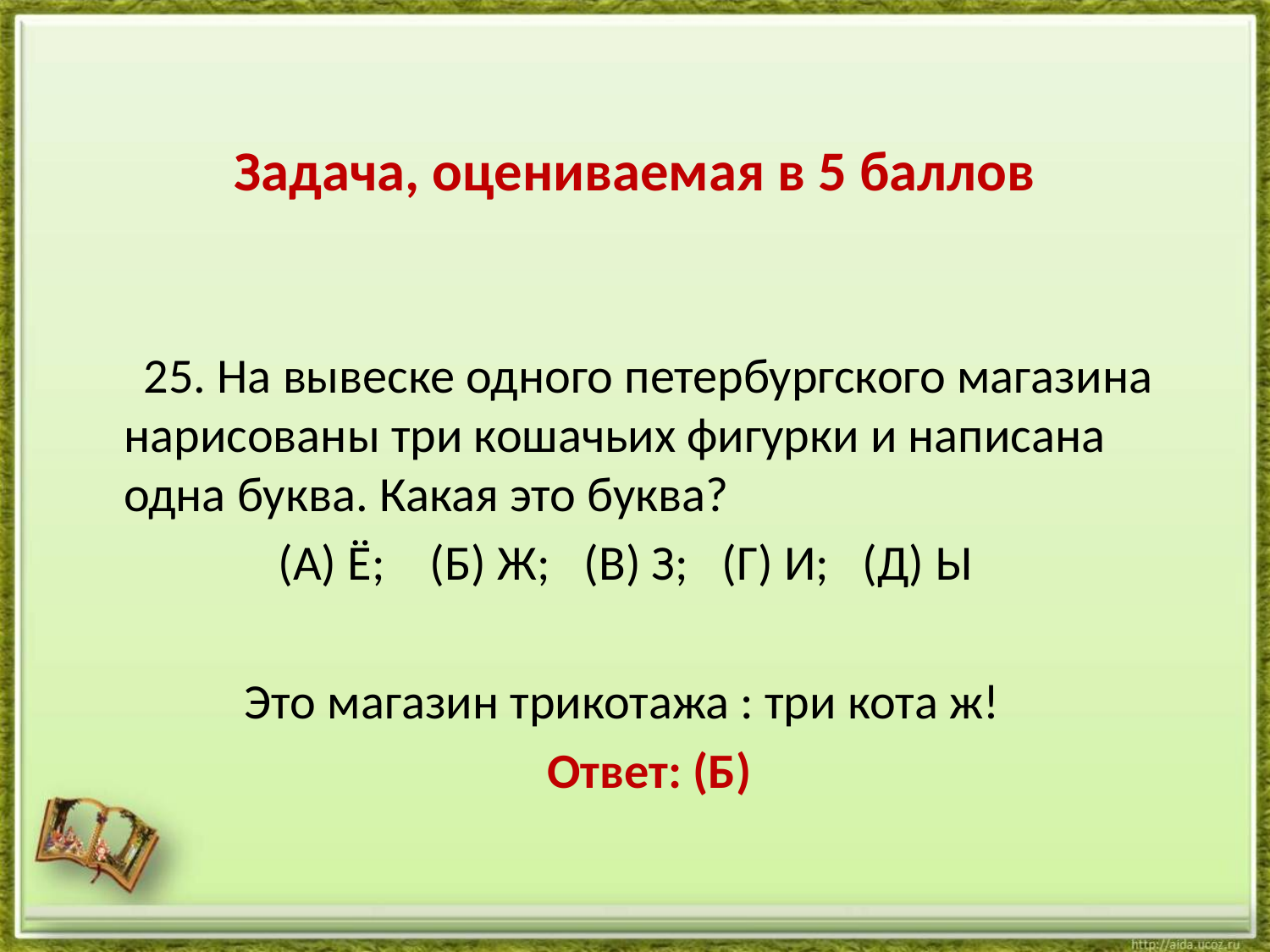

# Задача, оцениваемая в 5 баллов
      25. На вывеске одного петербургского магазина нарисованы три кошачьих фигурки и написана одна буква. Какая это буква?
                  (А) Ё;    (Б) Ж;   (В) З;   (Г) И;   (Д) Ы

               Это магазин трикотажа : три кота ж!
                                          Ответ: (Б)